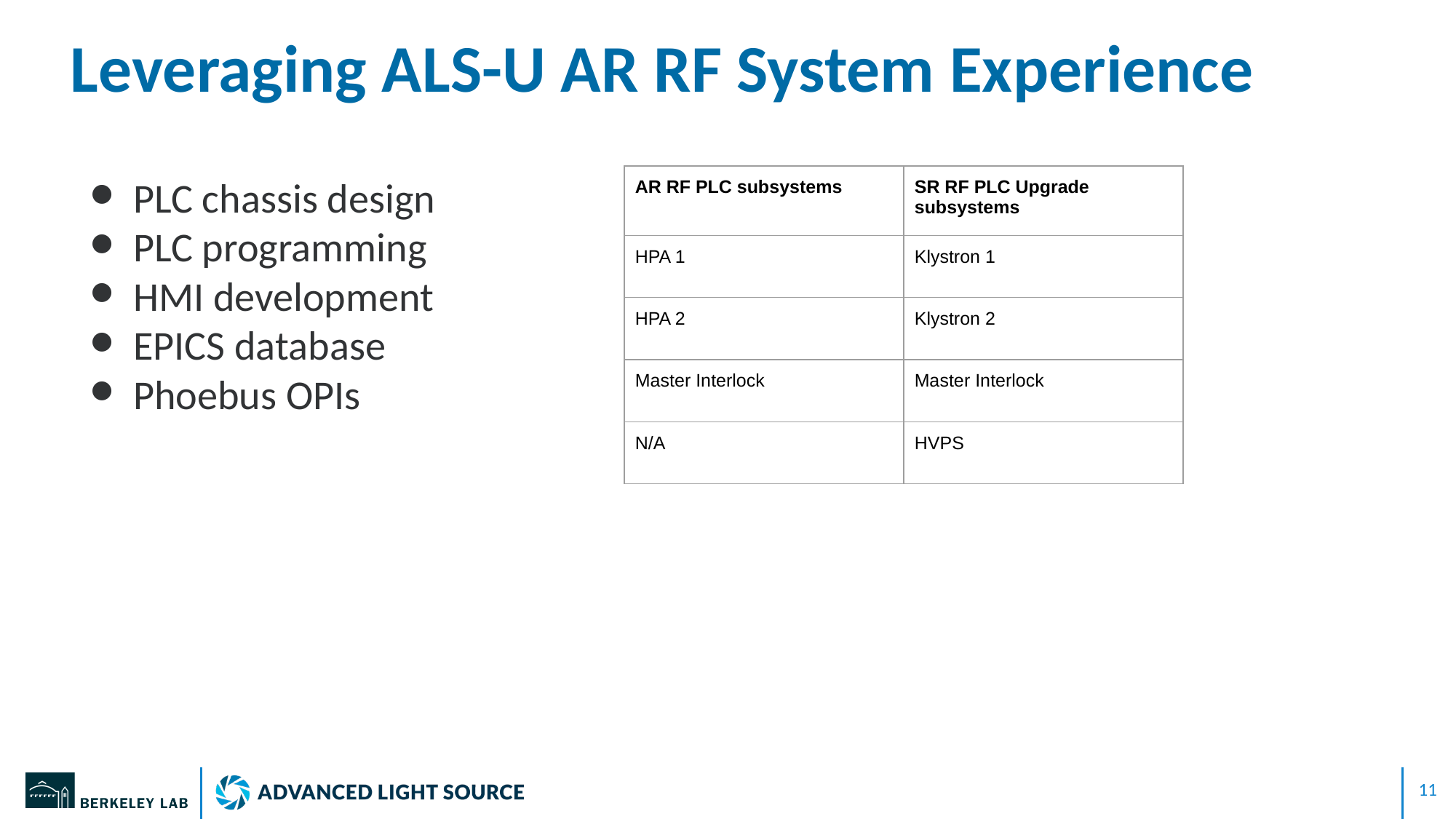

# Leveraging ALS-U AR RF System Experience
PLC chassis design
PLC programming
HMI development
EPICS database
Phoebus OPIs
| AR RF PLC subsystems | SR RF PLC Upgrade subsystems |
| --- | --- |
| HPA 1 | Klystron 1 |
| HPA 2 | Klystron 2 |
| Master Interlock | Master Interlock |
| N/A | HVPS |
11